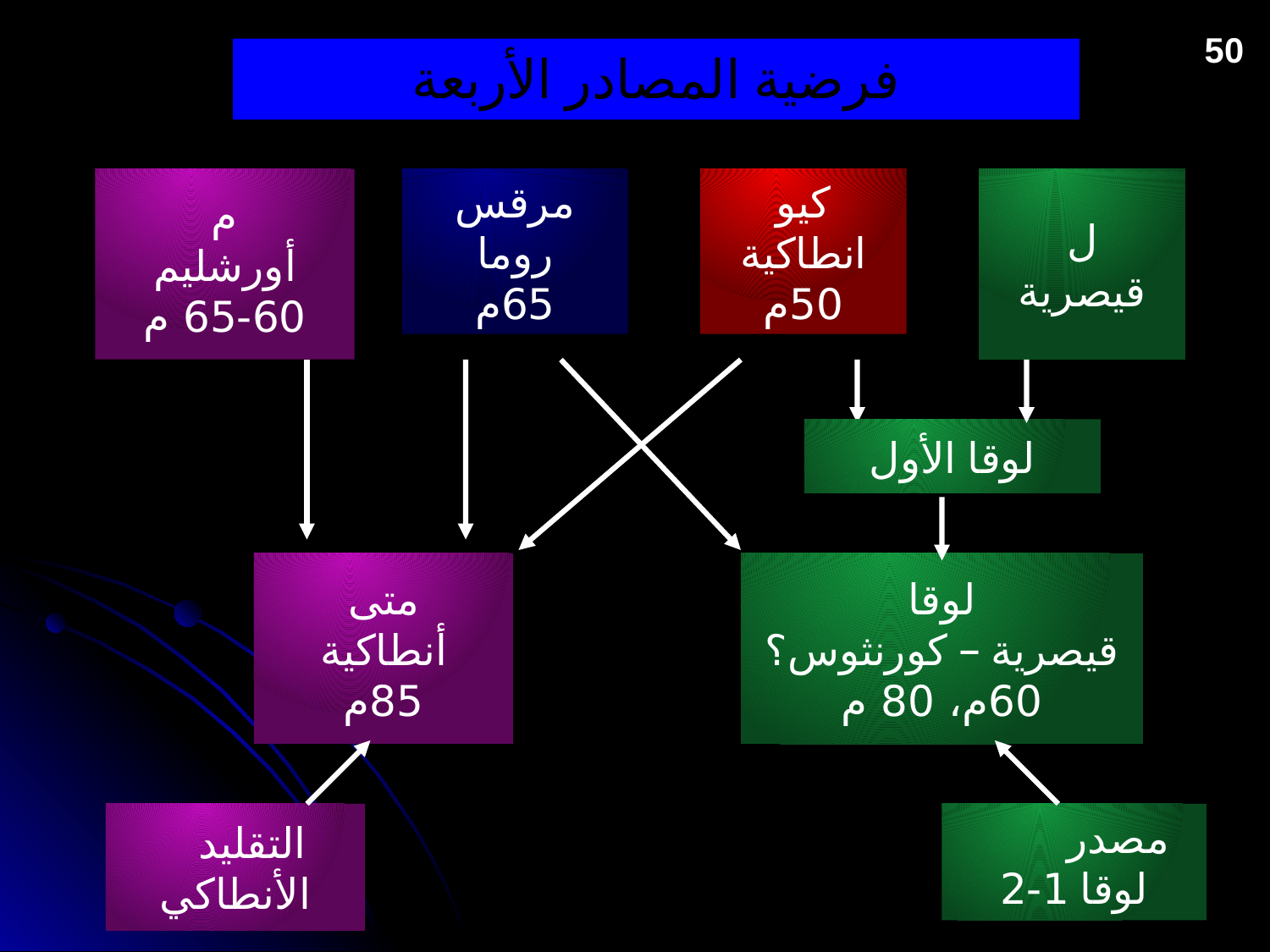

50
فرضية المصادر الأربعة

م
أورشليم
60-65 م
مرقس
روما
65م
كيو
انطاكية
50م

ل
قيصرية

لوقا الأول

متى
أنطاكية
85م

لوقا
قيصرية – كورنثوس؟
60م، 80 م

التقليد    الأنطاكي

مصدر         لوقا 1-2